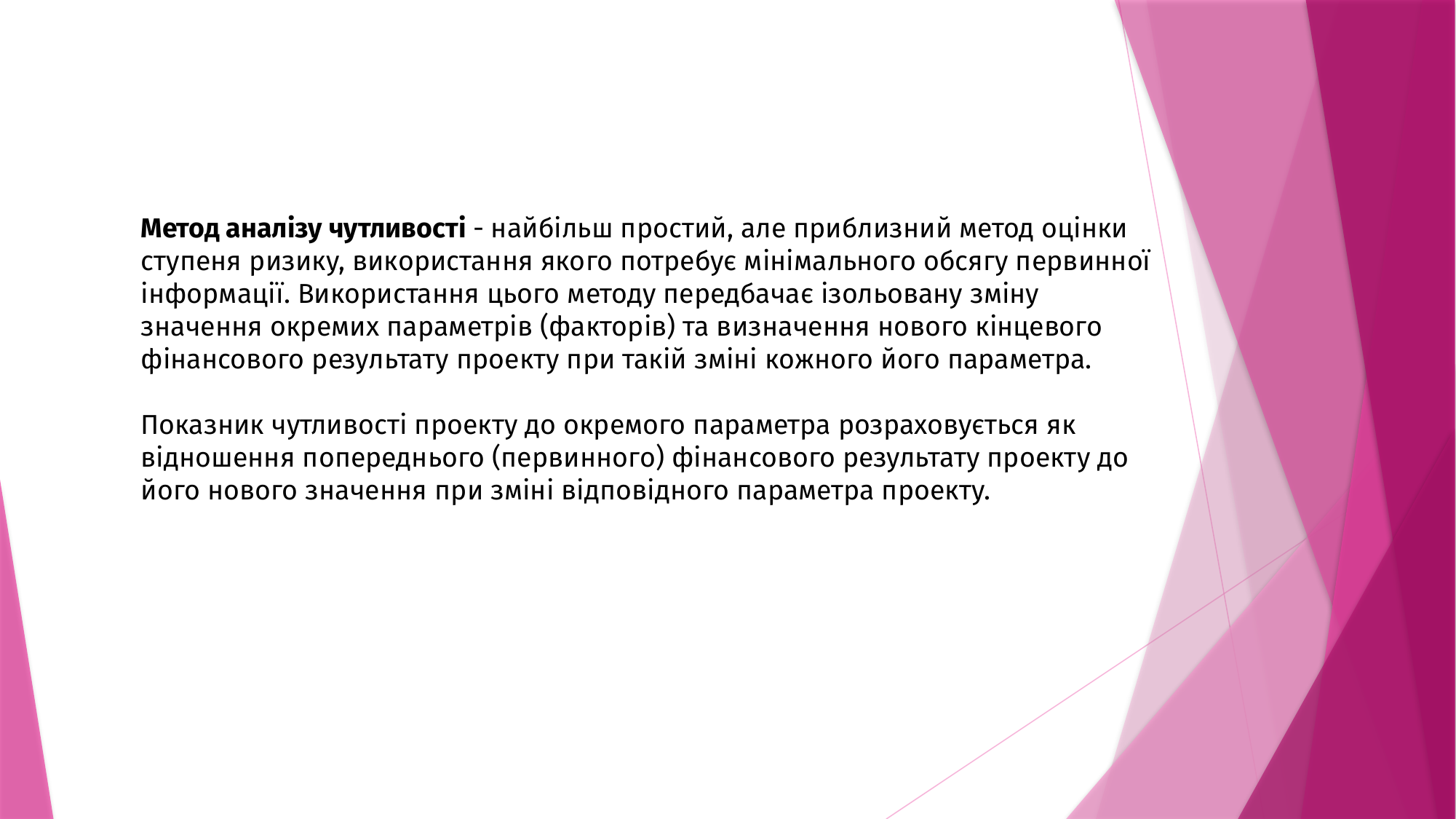

Метод аналізу чутливості - найбільш простий, але приблизний метод оцінки ступеня ризику, використання якого потребує мінімального обсягу первинної інформації. Використання цього методу передбачає ізольовану зміну значення окремих параметрів (факторів) та визначення нового кінцевого фінансового результату проекту при такій зміні кожного його параметра.

Показник чутливості проекту до окремого параметра розраховується як відношення попереднього (первинного) фінансового результату проекту до його нового значення при зміні відповідного параметра проекту.